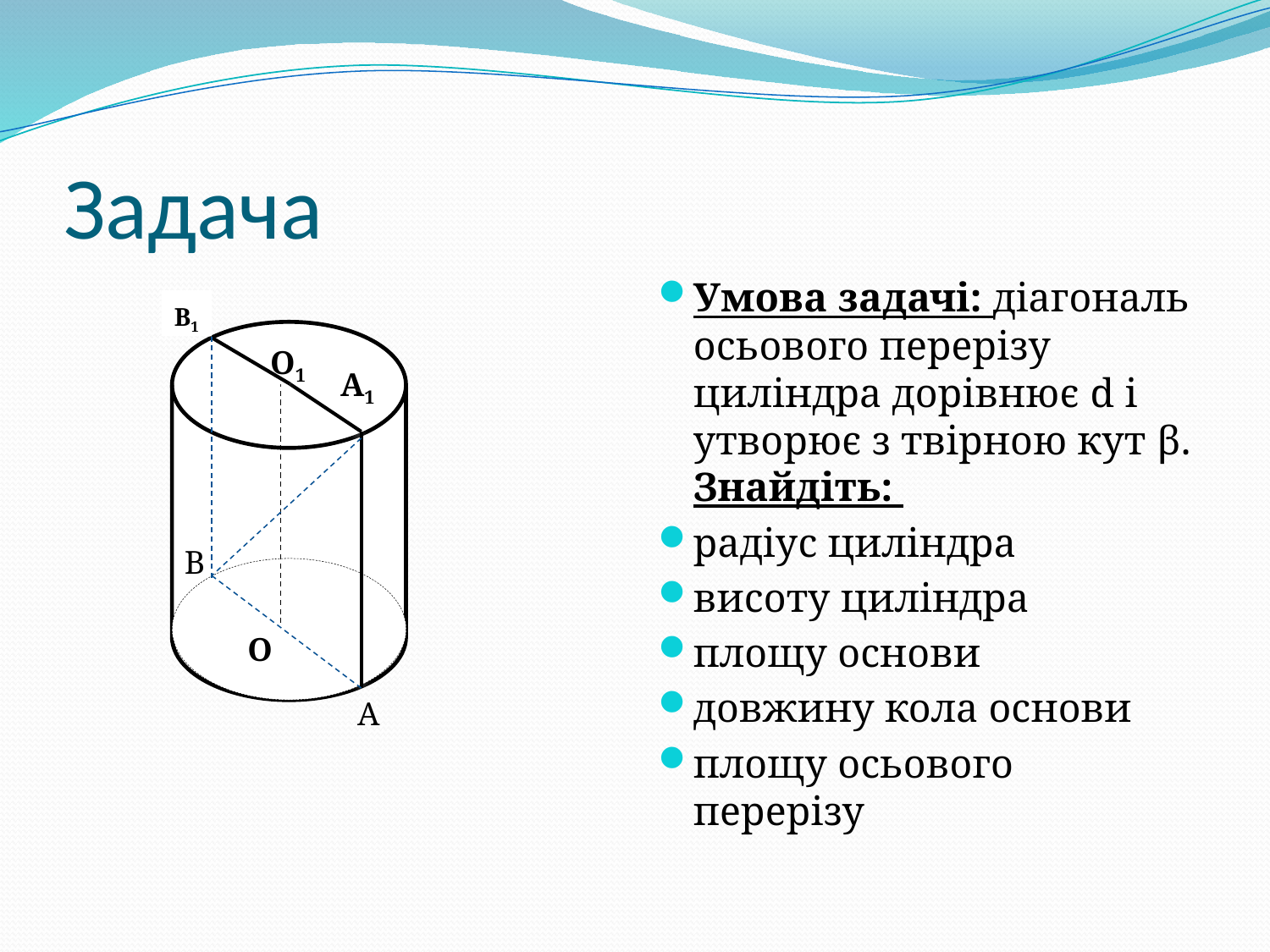

# Задача
Умова задачі: діагональ осьового перерізу циліндра дорівнює d і утворює з твірною кут β. Знайдіть:
радіус циліндра
висоту циліндра
площу основи
довжину кола основи
площу осьового перерізу
В1

О1

А1
В
О
А